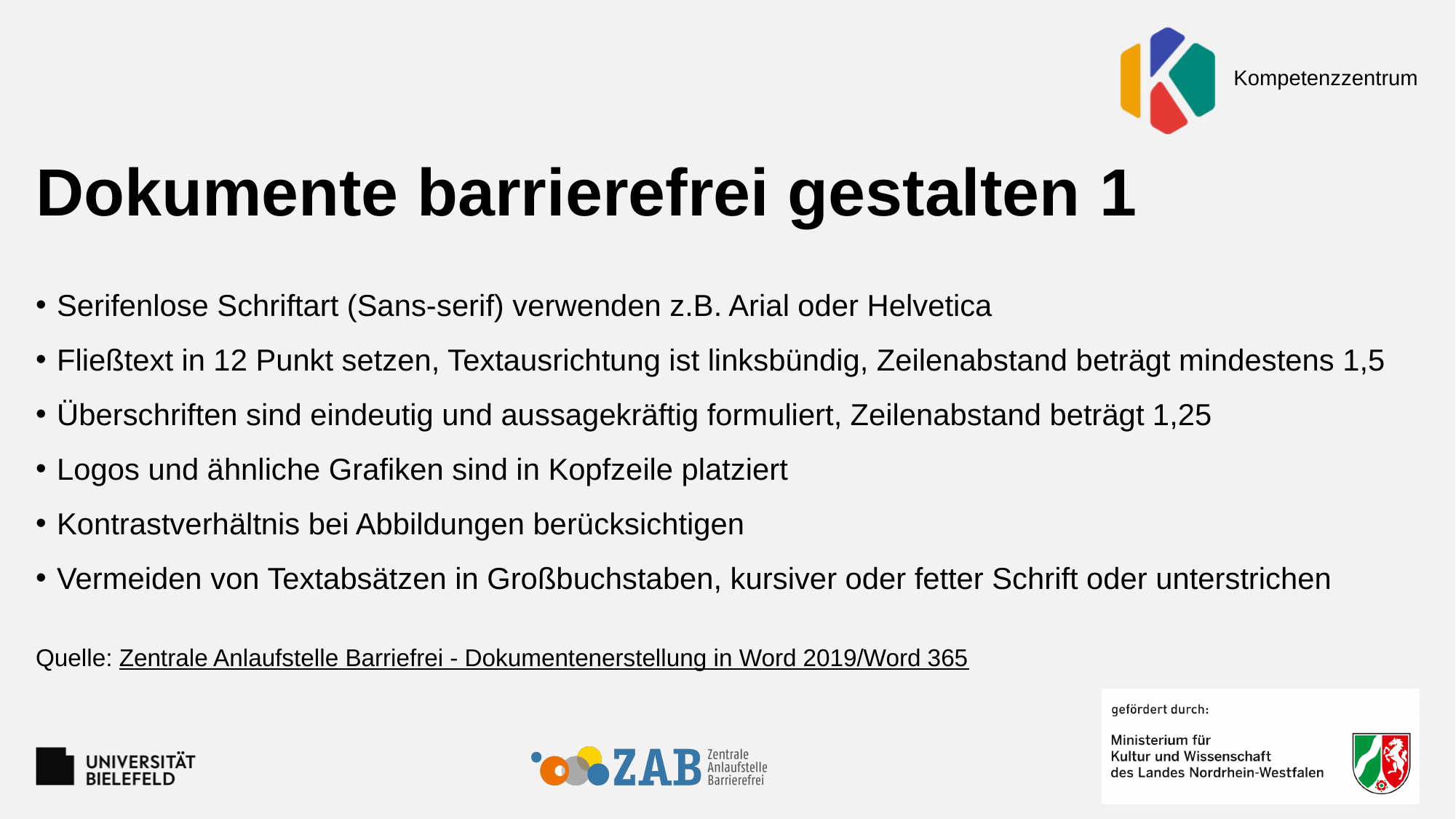

# Dokumente barrierefrei gestalten 1
Serifenlose Schriftart (Sans-serif) verwenden z.B. Arial oder Helvetica
Fließtext in 12 Punkt setzen, Textausrichtung ist linksbündig, Zeilenabstand beträgt mindestens 1,5
Überschriften sind eindeutig und aussagekräftig formuliert, Zeilenabstand beträgt 1,25
Logos und ähnliche Grafiken sind in Kopfzeile platziert
Kontrastverhältnis bei Abbildungen berücksichtigen
Vermeiden von Textabsätzen in Großbuchstaben, kursiver oder fetter Schrift oder unterstrichen

Quelle: Zentrale Anlaufstelle Barriefrei - Dokumentenerstellung in Word 2019/Word 365